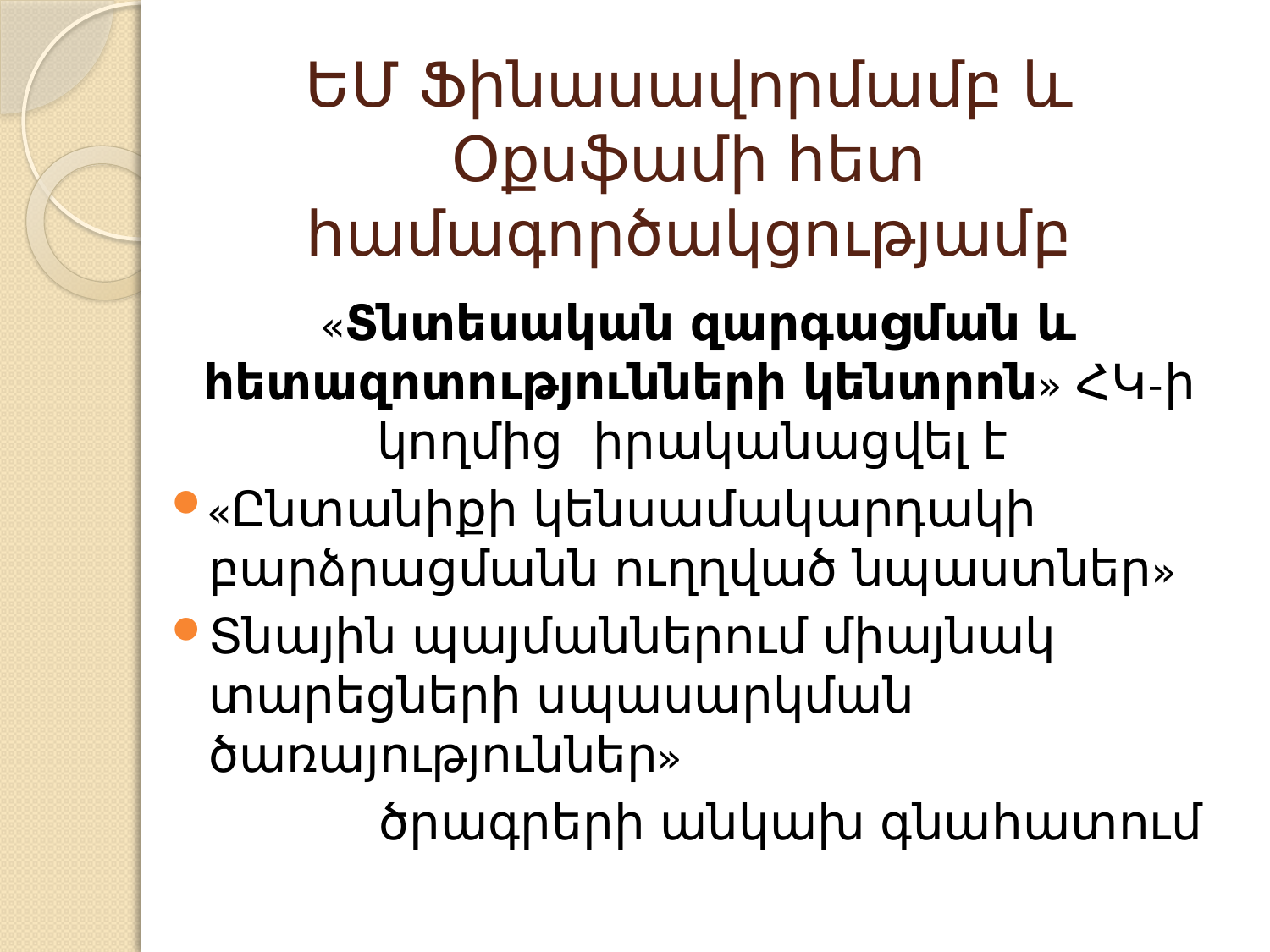

# ԵՄ Ֆինասավորմամբ և Օքսֆամի հետ համագործակցությամբ
«Տնտեսական զարգացման և հետազոտությունների կենտրոն» ՀԿ-ի կողմից  իրականացվել է
«Ընտանիքի կենսամակարդակի բարձրացմանն ուղղված նպաստներ»
Տնային պայմաններում միայնակ տարեցների սպասարկման ծառայություններ»
              ծրագրերի անկախ գնահատում